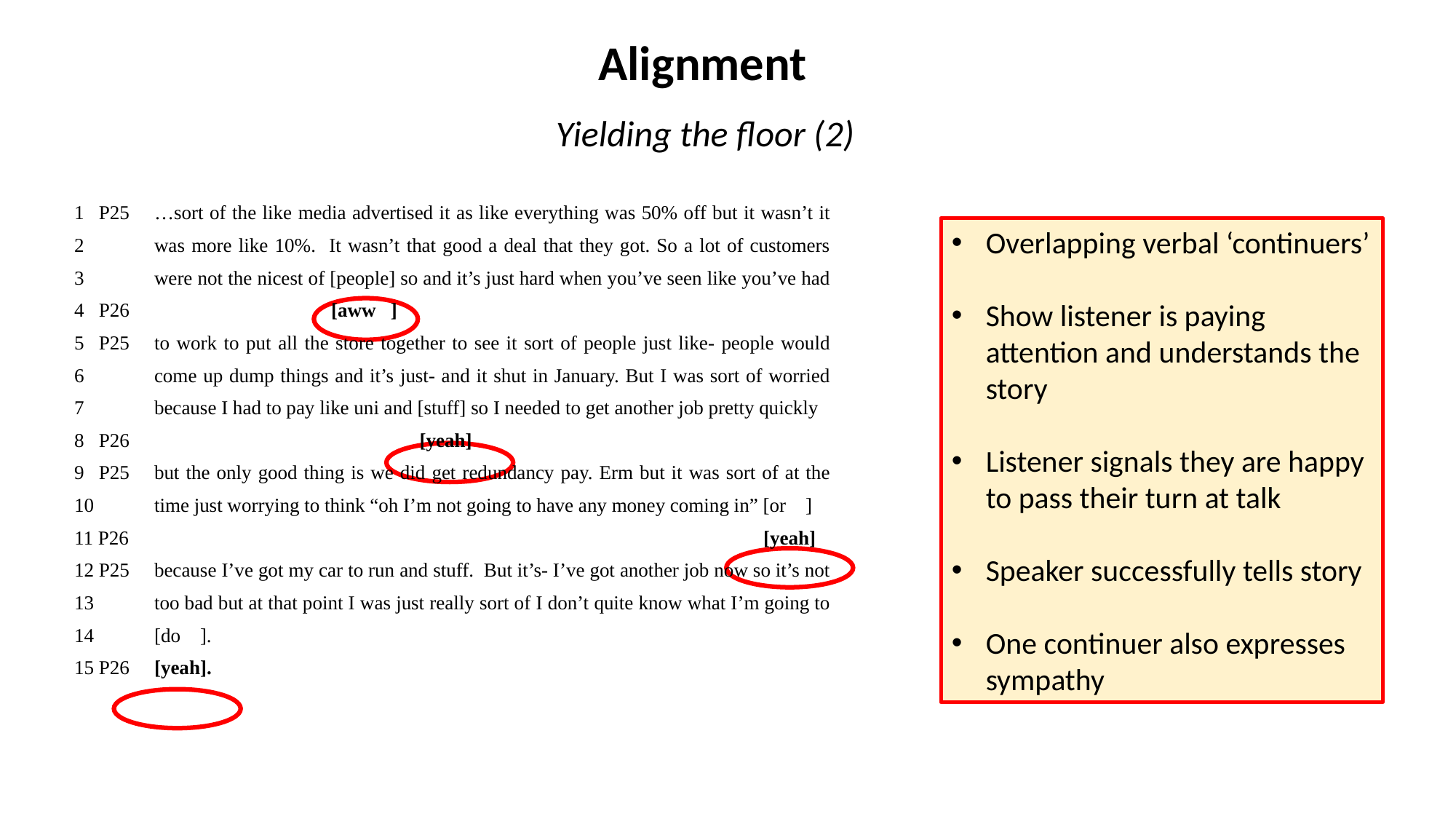

Alignment
Yielding the floor (2)
| 1 P25 2 3 4 P26 5 P25 6 7 8 P26 9 P25 10 11 P26 12 P25 13 14 15 P26 | …sort of the like media advertised it as like everything was 50% off but it wasn’t it was more like 10%. It wasn’t that good a deal that they got. So a lot of customers were not the nicest of [people] so and it’s just hard when you’ve seen like you’ve had [aww ] to work to put all the store together to see it sort of people just like- people would come up dump things and it’s just- and it shut in January. But I was sort of worried because I had to pay like uni and [stuff] so I needed to get another job pretty quickly [yeah] but the only good thing is we did get redundancy pay. Erm but it was sort of at the time just worrying to think “oh I’m not going to have any money coming in” [or ] [yeah] because I’ve got my car to run and stuff. But it’s- I’ve got another job now so it’s not too bad but at that point I was just really sort of I don’t quite know what I’m going to [do ]. [yeah]. |
| --- | --- |
Overlapping verbal ‘continuers’
Show listener is paying attention and understands the story
Listener signals they are happy to pass their turn at talk
Speaker successfully tells story
One continuer also expresses sympathy